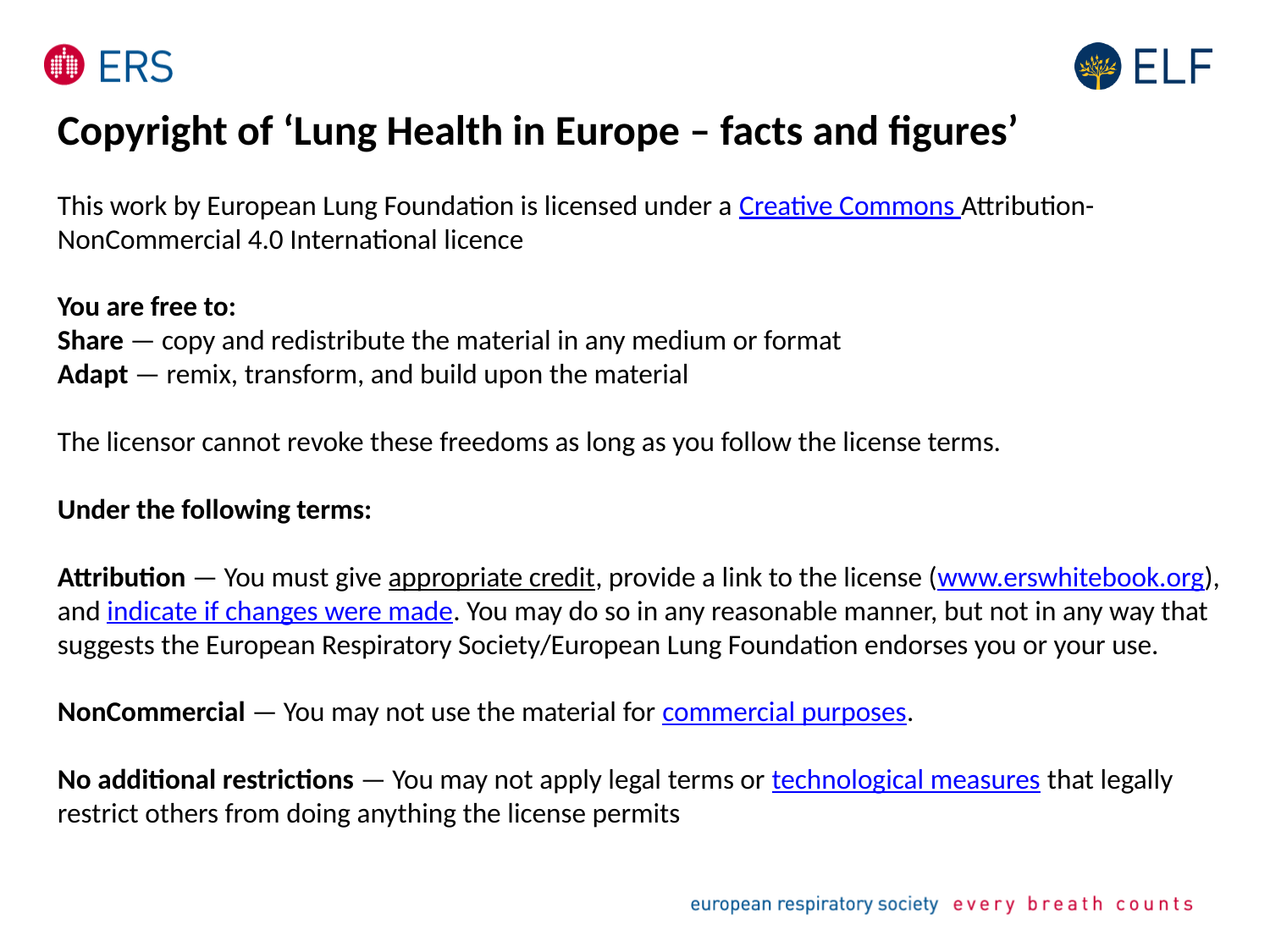

Copyright of ‘Lung Health in Europe – facts and figures’

This work by European Lung Foundation is licensed under a Creative Commons Attribution-NonCommercial 4.0 International licence

You are free to:
Share — copy and redistribute the material in any medium or format
Adapt — remix, transform, and build upon the material

The licensor cannot revoke these freedoms as long as you follow the license terms.

Under the following terms:

Attribution — You must give appropriate credit, provide a link to the license (www.erswhitebook.org), and indicate if changes were made. You may do so in any reasonable manner, but not in any way that suggests the European Respiratory Society/European Lung Foundation endorses you or your use.

NonCommercial — You may not use the material for commercial purposes.

No additional restrictions — You may not apply legal terms or technological measures that legally restrict others from doing anything the license permits